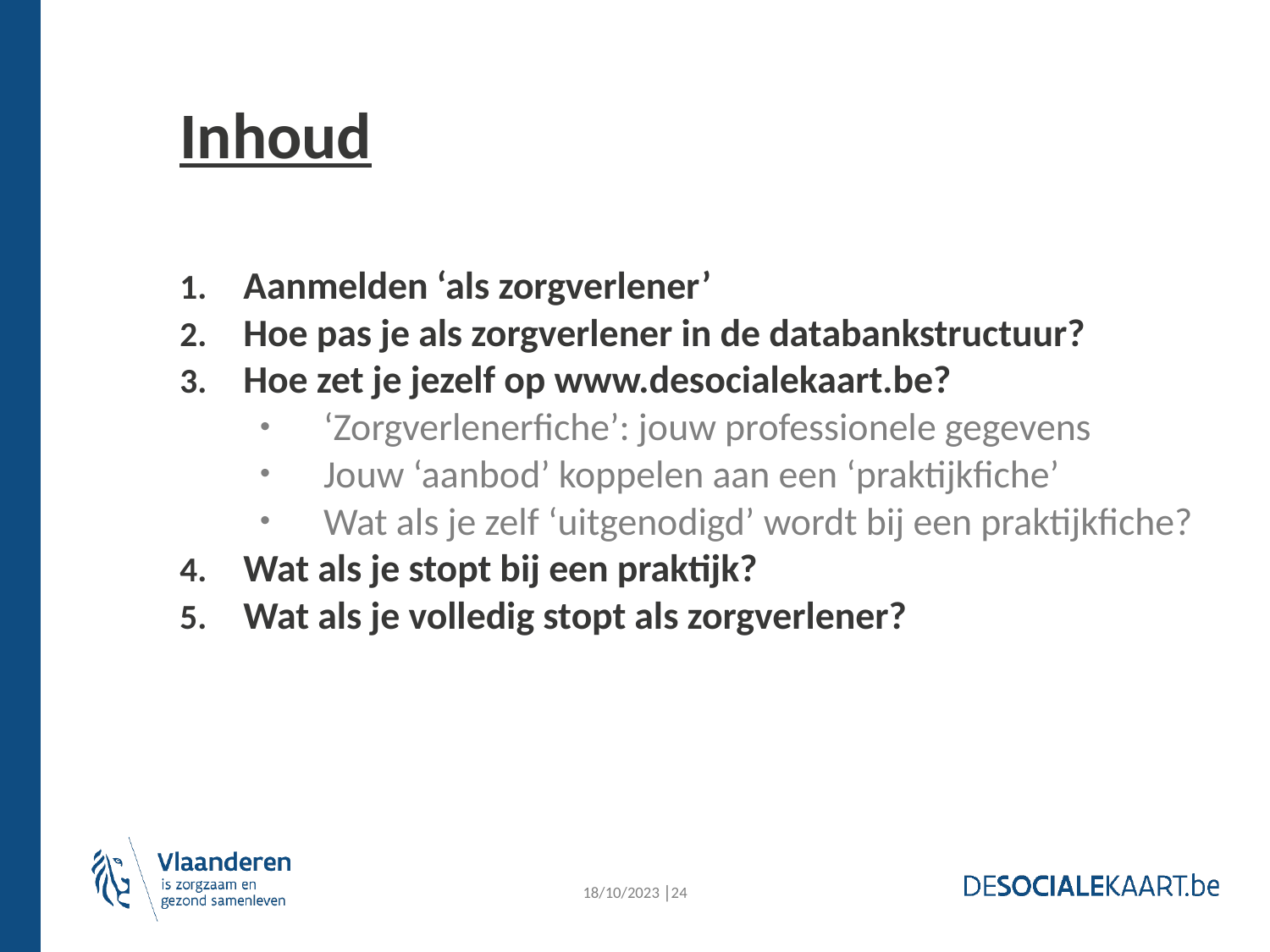

# Inhoud
Aanmelden ‘als zorgverlener’
Hoe pas je als zorgverlener in de databankstructuur?
Hoe zet je jezelf op www.desocialekaart.be?
‘Zorgverlenerfiche’: jouw professionele gegevens
Jouw ‘aanbod’ koppelen aan een ‘praktijkfiche’
Wat als je zelf ‘uitgenodigd’ wordt bij een praktijkfiche?
Wat als je stopt bij een praktijk?
Wat als je volledig stopt als zorgverlener?

18/10/2023 │24